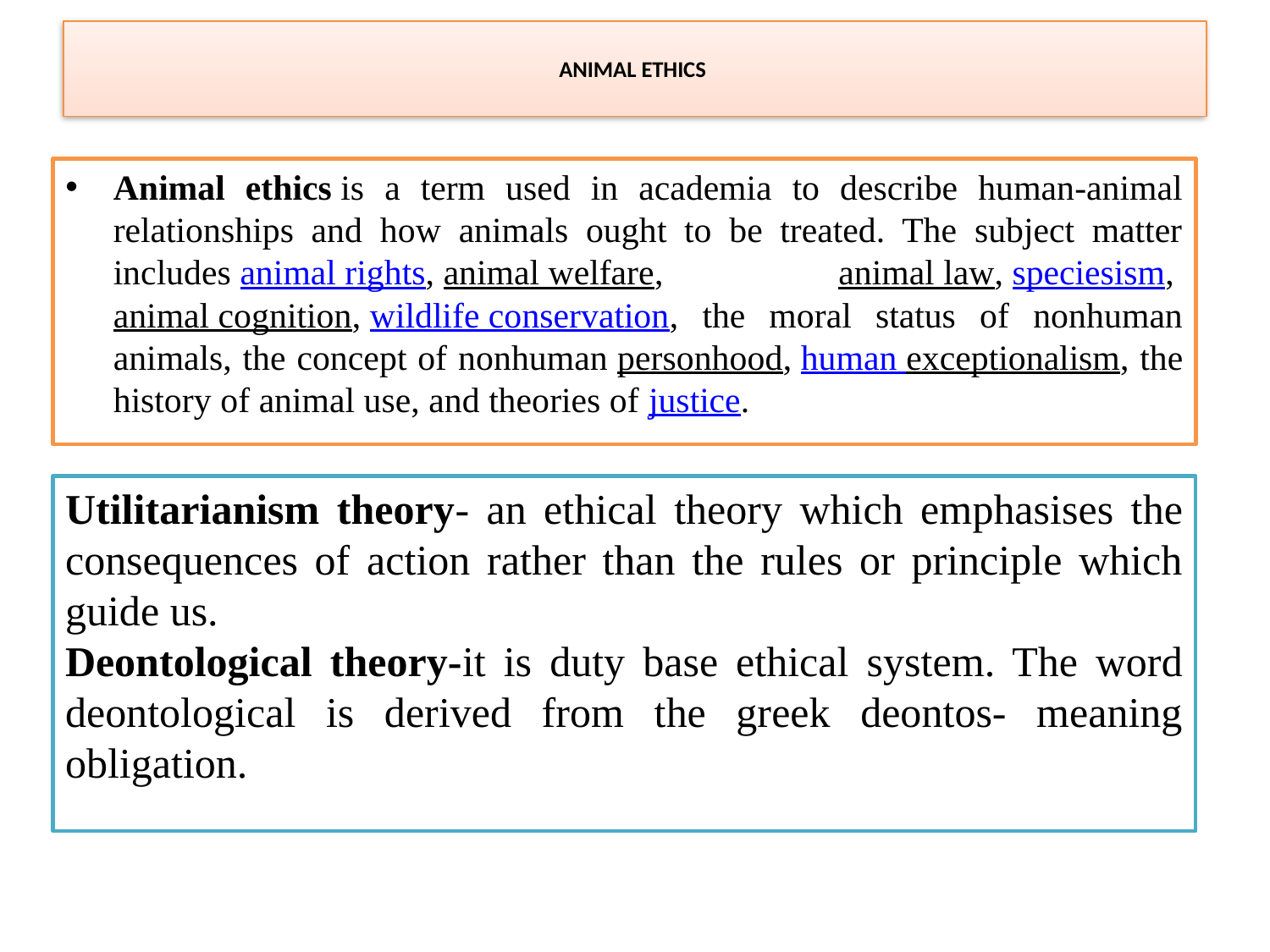

# ANIMAL ETHICS
Animal ethics is a term used in academia to describe human-animal relationships and how animals ought to be treated. The subject matter includes animal rights, animal welfare,  animal law, speciesism, animal cognition, wildlife conservation, the moral status of nonhuman animals, the concept of nonhuman personhood, human exceptionalism, the history of animal use, and theories of justice.

Utilitarianism theory- an ethical theory which emphasises the consequences of action rather than the rules or principle which guide us.
Deontological theory-it is duty base ethical system. The word deontological is derived from the greek deontos- meaning obligation.